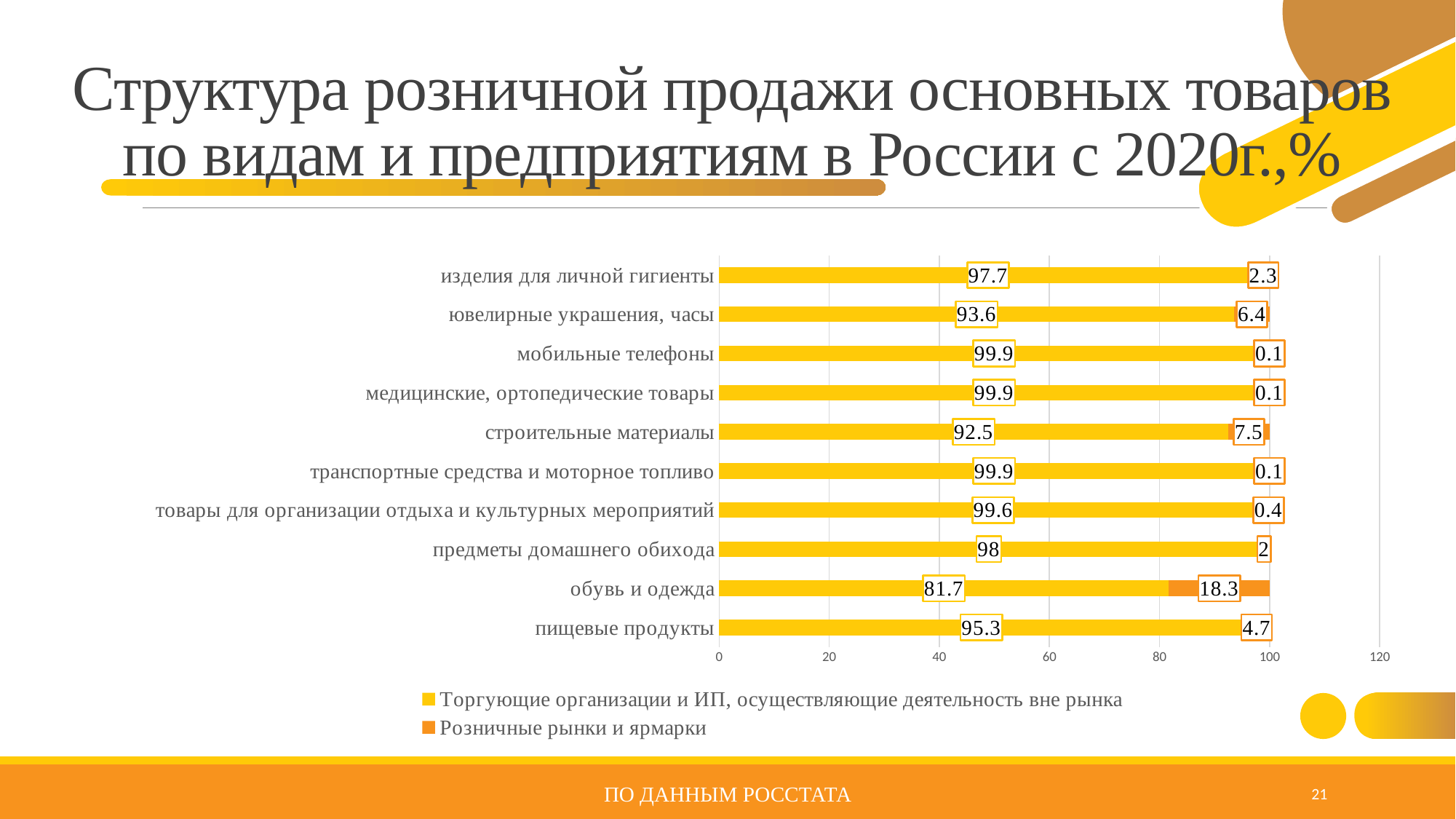

# Структура розничной продажи основных товаров по видам и предприятиям в России с 2020г.,%

### Chart

| Category | Торгующие организации и ИП, осуществляющие деятельность вне рынка | Розничные рынки и ярмарки |
|---|---|---|
| пищевые продукты | 95.3 | 4.7 |
| обувь и одежда | 81.7 | 18.3 |
| предметы домашнего обихода | 98.0 | 2.0 |
| товары для организации отдыха и культурных мероприятий | 99.6 | 0.4 |
| транспортные средства и моторное топливо | 99.9 | 0.1 |
| строительные материалы | 92.5 | 7.5 |
| медицинские, ортопедические товары | 99.9 | 0.1 |
| мобильные телефоны | 99.9 | 0.1 |
| ювелирные украшения, часы | 93.6 | 6.4 |
| изделия для личной гигиенты | 97.7 | 2.3 |
По данным Росстата
21